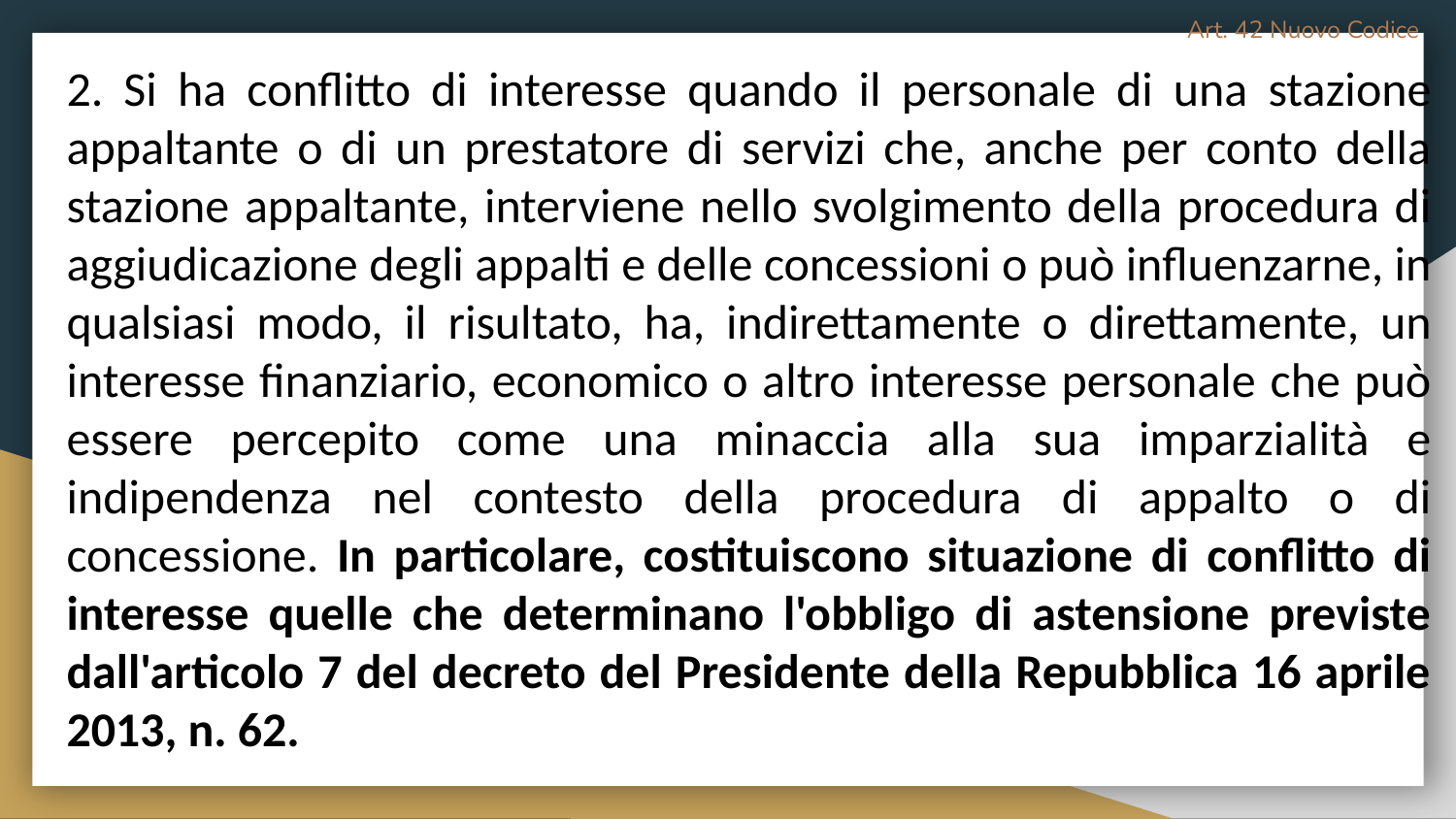

# Art. 42 Nuovo Codice
2. Si ha conflitto di interesse quando il personale di una stazione appaltante o di un prestatore di servizi che, anche per conto della stazione appaltante, interviene nello svolgimento della procedura di aggiudicazione degli appalti e delle concessioni o può influenzarne, in qualsiasi modo, il risultato, ha, indirettamente o direttamente, un interesse finanziario, economico o altro interesse personale che può essere percepito come una minaccia alla sua imparzialità e indipendenza nel contesto della procedura di appalto o di concessione. In particolare, costituiscono situazione di conflitto di interesse quelle che determinano l'obbligo di astensione previste dall'articolo 7 del decreto del Presidente della Repubblica 16 aprile 2013, n. 62.